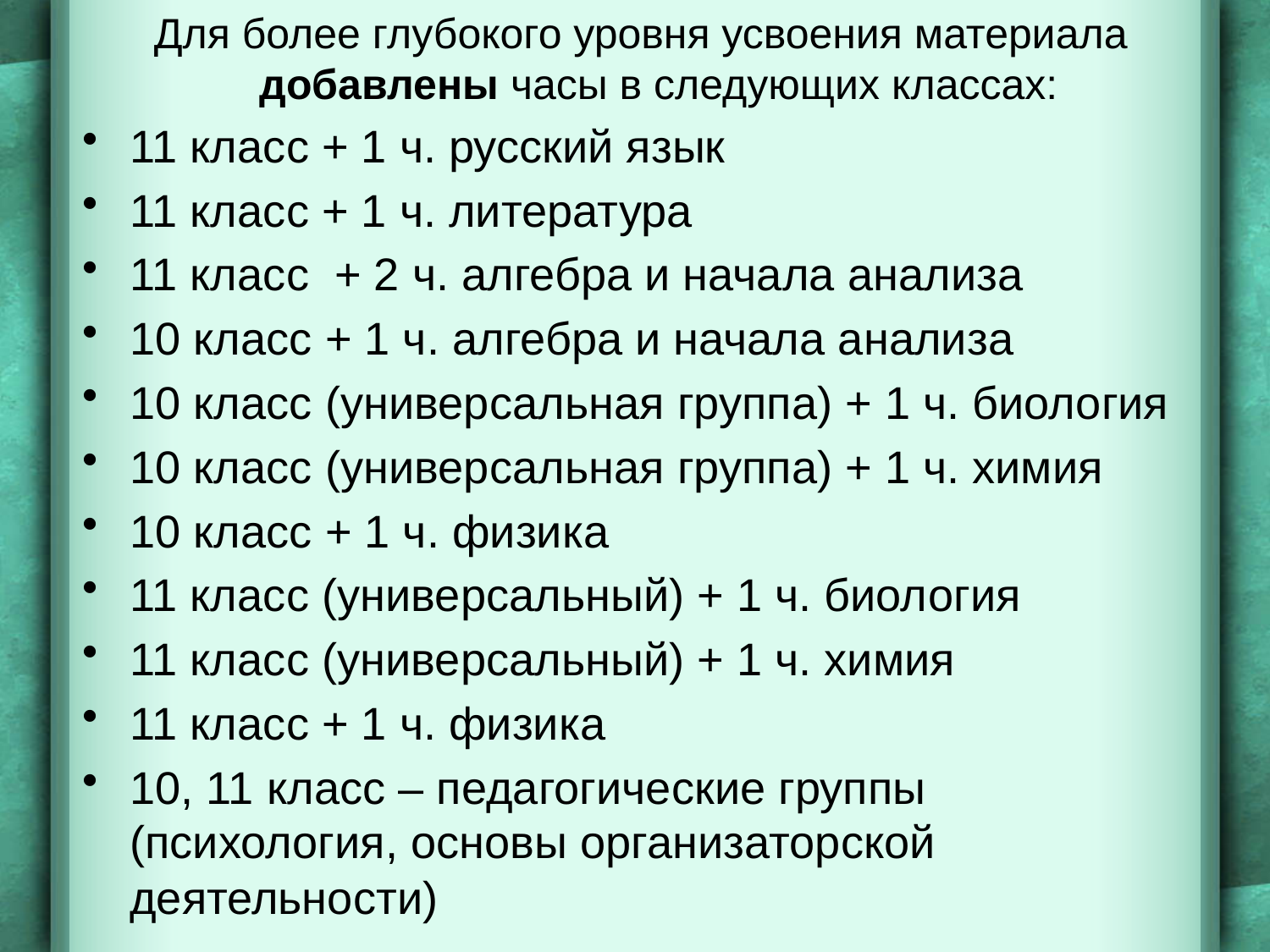

Для более глубокого уровня усвоения материала добавлены часы в следующих классах:
11 класс + 1 ч. русский язык
11 класс + 1 ч. литература
11 класс  + 2 ч. алгебра и начала анализа
10 класс + 1 ч. алгебра и начала анализа
10 класс (универсальная группа) + 1 ч. биология
10 класс (универсальная группа) + 1 ч. химия
10 класс + 1 ч. физика
11 класс (универсальный) + 1 ч. биология
11 класс (универсальный) + 1 ч. химия
11 класс + 1 ч. физика
10, 11 класс – педагогические группы (психология, основы организаторской деятельности)